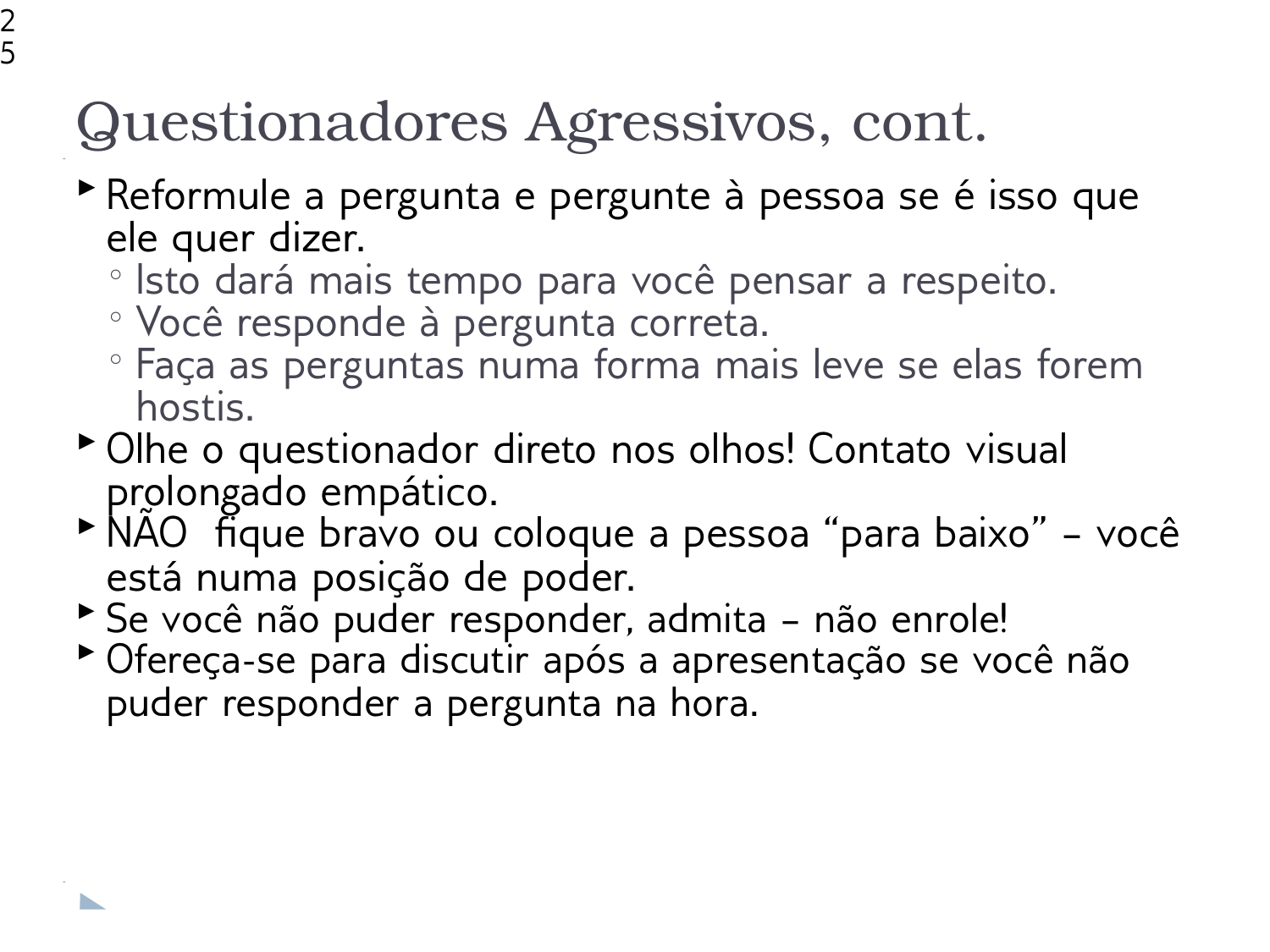

25
Questionadores Agressivos, cont.
Reformule a pergunta e pergunte à pessoa se é isso que ele quer dizer.
Isto dará mais tempo para você pensar a respeito.
Você responde à pergunta correta.
Faça as perguntas numa forma mais leve se elas forem hostis.
Olhe o questionador direto nos olhos! Contato visual prolongado empático.
NÃO  fique bravo ou coloque a pessoa “para baixo” – você está numa posição de poder.
Se você não puder responder, admita – não enrole!
Ofereça-se para discutir após a apresentação se você não puder responder a pergunta na hora.